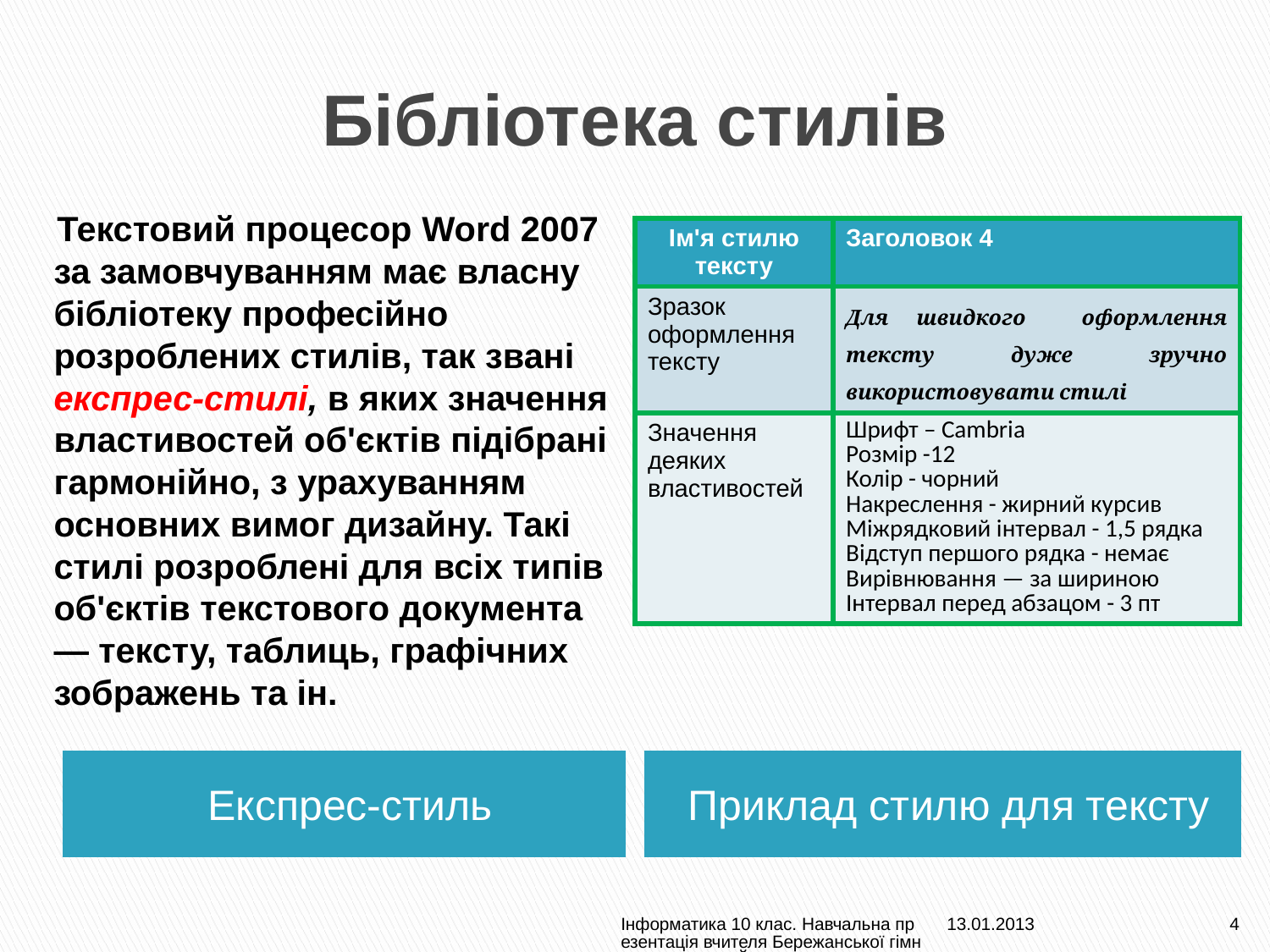

# Бібліотека стилів
Текстовий процесор Word 2007 за замовчуванням має власну бібліотеку професійно розроблених стилів, так звані експрес-стилі, в яких значення властивостей об'єктів підібрані гармонійно, з урахуванням основних вимог дизайну. Такі стилі розроблені для всіх типів об'єктів текстового документа — тексту, таблиць, графічних зображень та ін.

| Ім'я стилю тексту | Заголовок 4 |
| --- | --- |
| Зразок оформлення тексту | Для швидкого оформлення тексту дуже зручно використовувати стилі |
| Значення деяких властивостей | Шрифт – Cambria Розмір -12 Колір - чорний Накреслення - жирний курсив Міжрядковий інтервал - 1,5 рядка Відступ першого рядка - немає Вирівнювання — за шириною Інтервал перед абзацом - 3 пт |
Експрес-стиль
Приклад стилю для тексту
Інформатика 10 клас. Навчальна презентація вчителя Бережанської гімназії- Цідило Я.Й.
13.01.2013
4